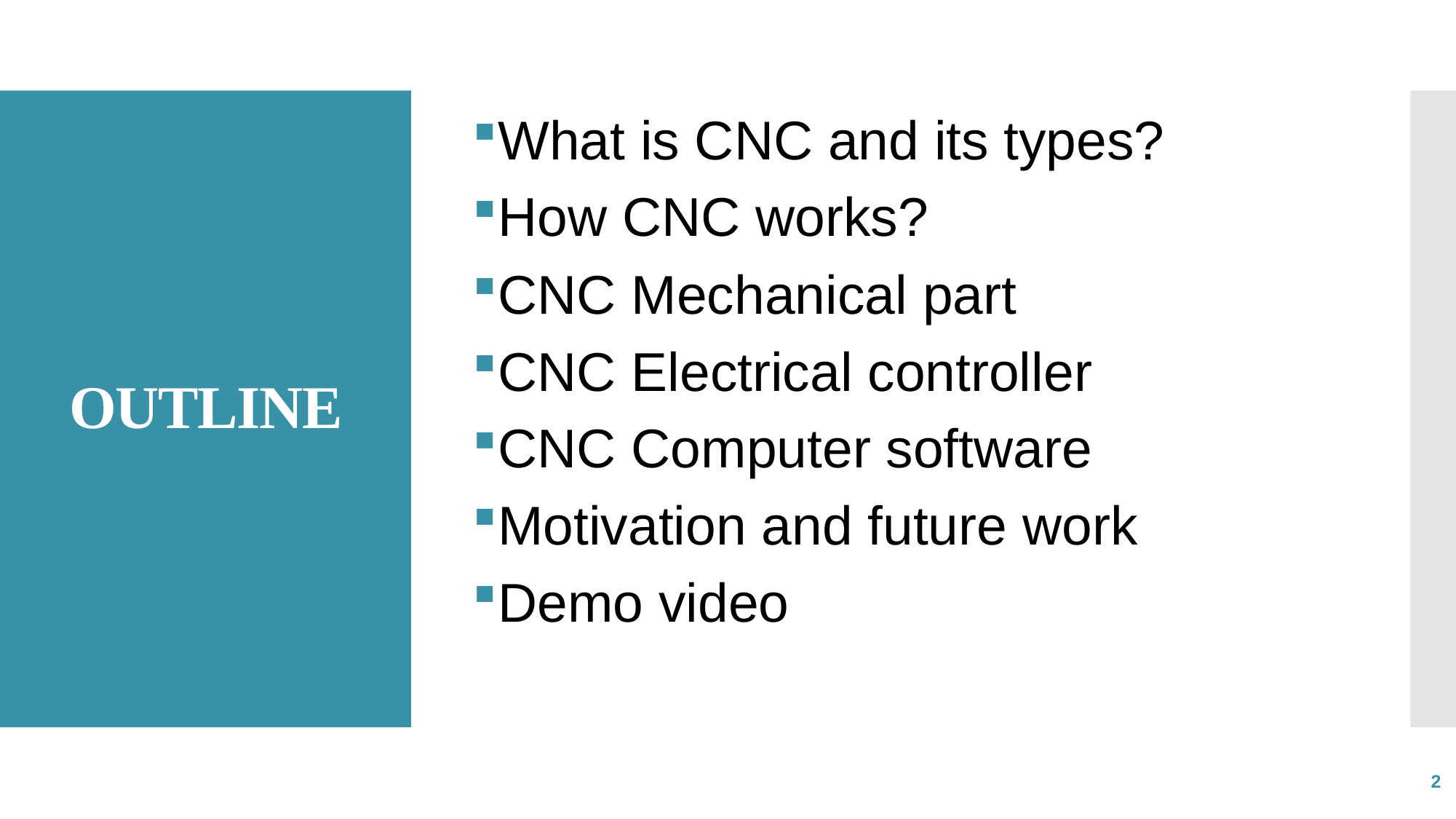

What is CNC and its types?
How CNC works?
CNC Mechanical part
CNC Electrical controller
CNC Computer software
Motivation and future work
Demo video

# OUTLINE
2